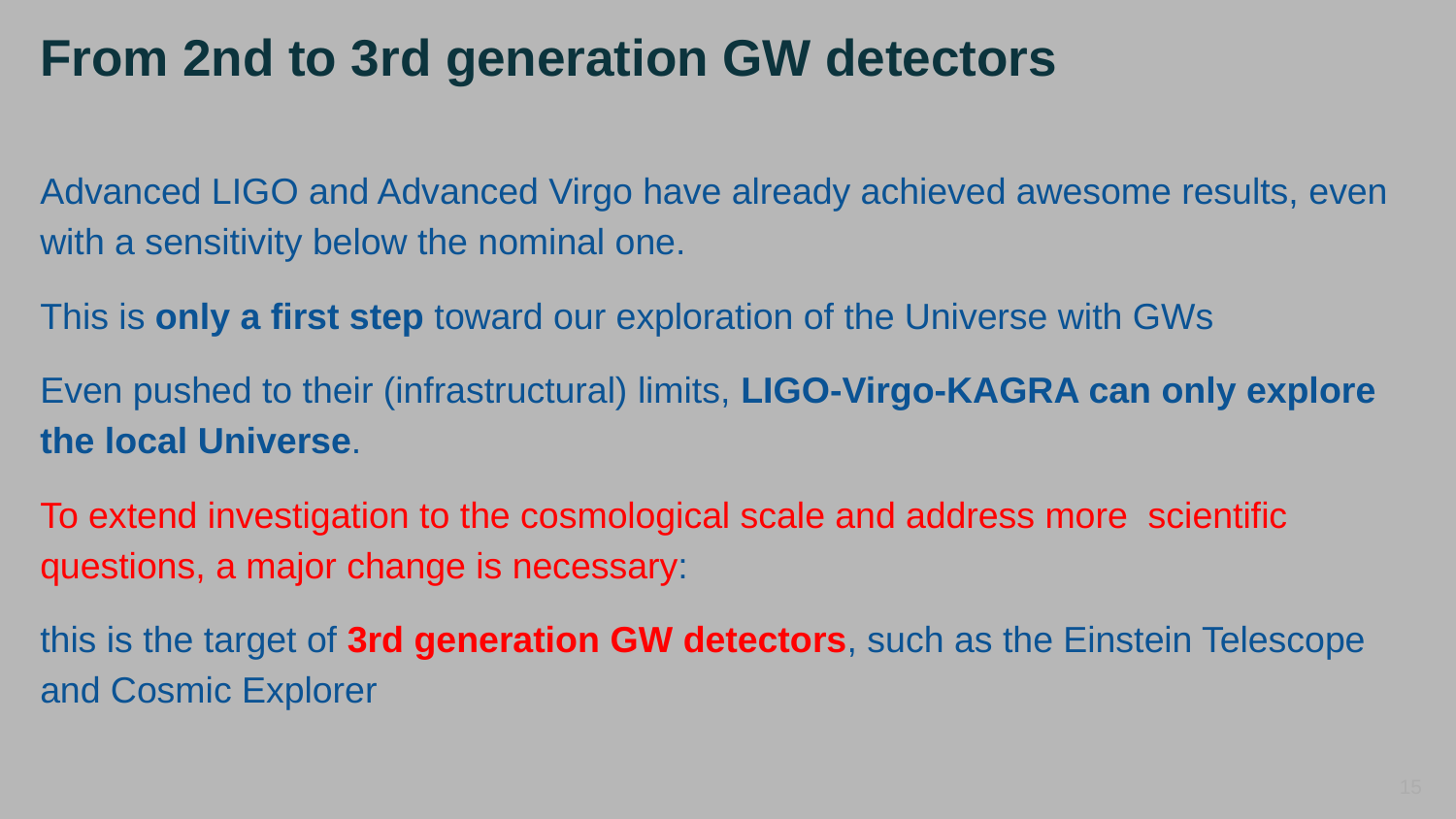

# From 2nd to 3rd generation GW detectors
Advanced LIGO and Advanced Virgo have already achieved awesome results, even with a sensitivity below the nominal one.
This is only a first step toward our exploration of the Universe with GWs
Even pushed to their (infrastructural) limits, LIGO-Virgo-KAGRA can only explore the local Universe.
To extend investigation to the cosmological scale and address more  scientific questions, a major change is necessary:
this is the target of 3rd generation GW detectors, such as the Einstein Telescope and Cosmic Explorer

15